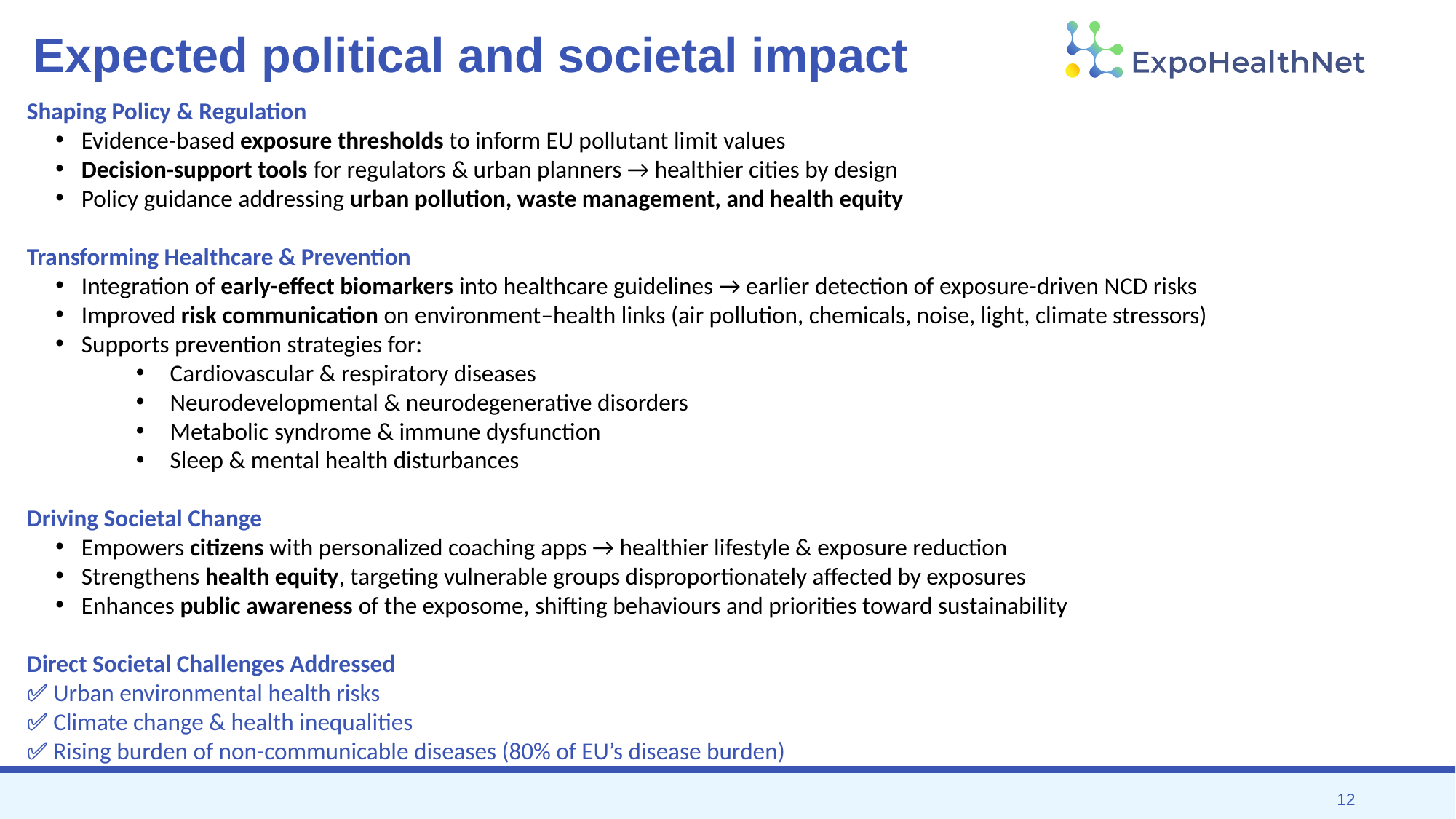

# Expected political and societal impact
Shaping Policy & Regulation
Evidence-based exposure thresholds to inform EU pollutant limit values
Decision-support tools for regulators & urban planners → healthier cities by design
Policy guidance addressing urban pollution, waste management, and health equity
Transforming Healthcare & Prevention
Integration of early-effect biomarkers into healthcare guidelines → earlier detection of exposure-driven NCD risks
Improved risk communication on environment–health links (air pollution, chemicals, noise, light, climate stressors)
Supports prevention strategies for:
Cardiovascular & respiratory diseases
Neurodevelopmental & neurodegenerative disorders
Metabolic syndrome & immune dysfunction
Sleep & mental health disturbances
Driving Societal Change
Empowers citizens with personalized coaching apps → healthier lifestyle & exposure reduction
Strengthens health equity, targeting vulnerable groups disproportionately affected by exposures
Enhances public awareness of the exposome, shifting behaviours and priorities toward sustainability
Direct Societal Challenges Addressed
✅ Urban environmental health risks
✅ Climate change & health inequalities
✅ Rising burden of non-communicable diseases (80% of EU’s disease burden)
12